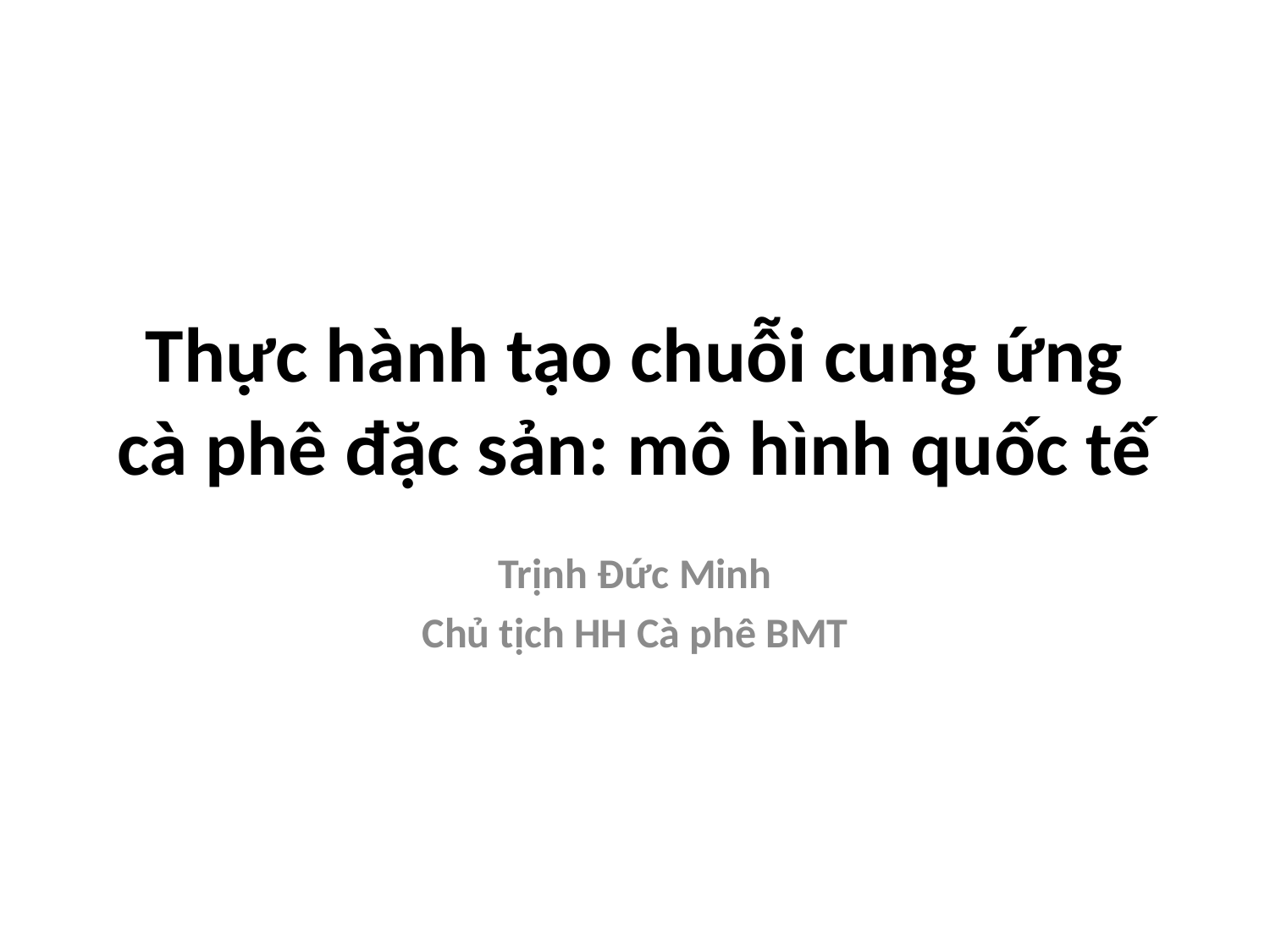

# Thực hành tạo chuỗi cung ứng cà phê đặc sản: mô hình quốc tế
Trịnh Đức Minh
Chủ tịch HH Cà phê BMT